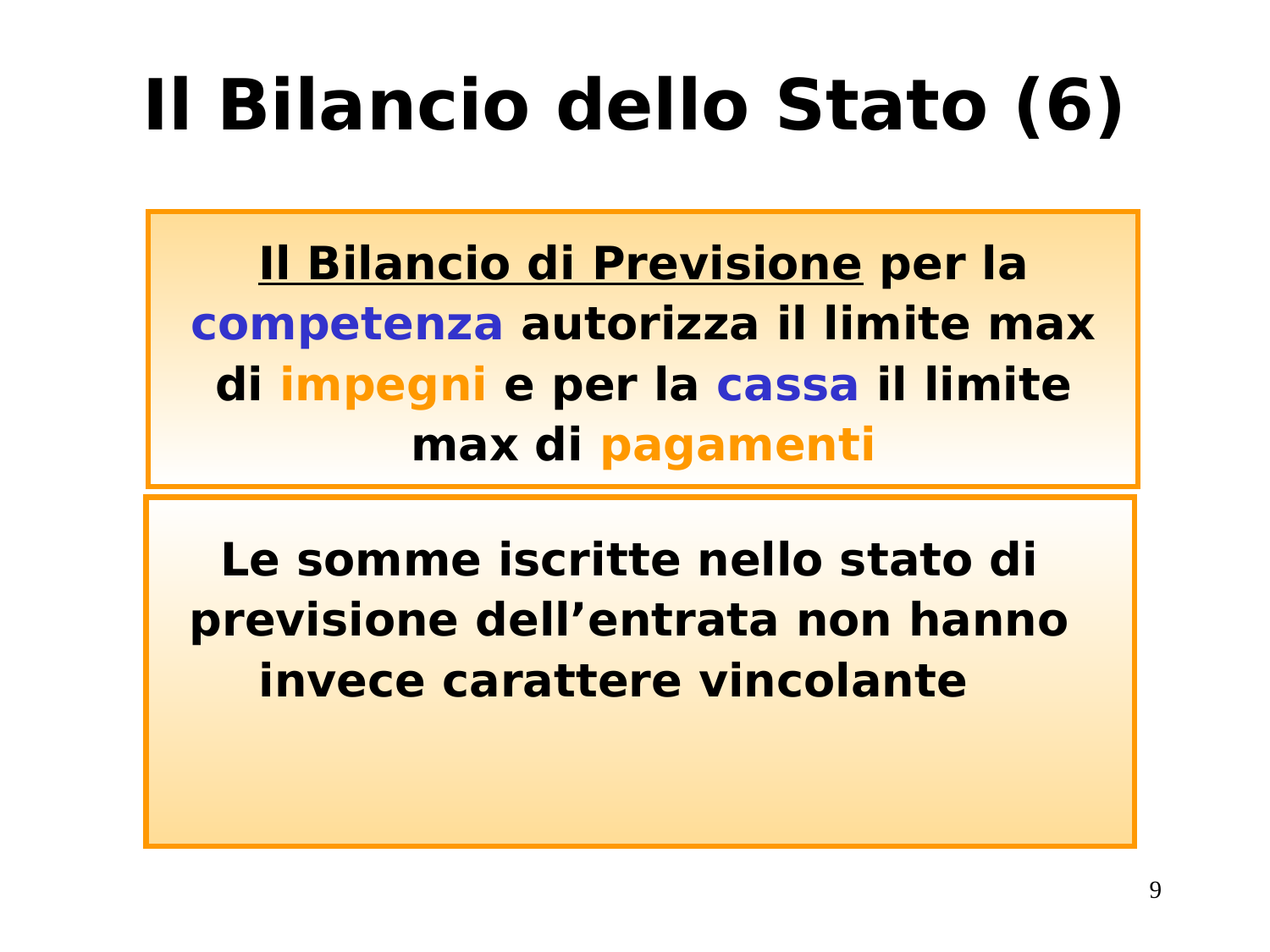

# Il Bilancio dello Stato (6)

Il Bilancio di Previsione per la competenza autorizza il limite max di impegni e per la cassa il limite max di pagamenti

Le somme iscritte nello stato di previsione dell’entrata non hanno invece carattere vincolante
9